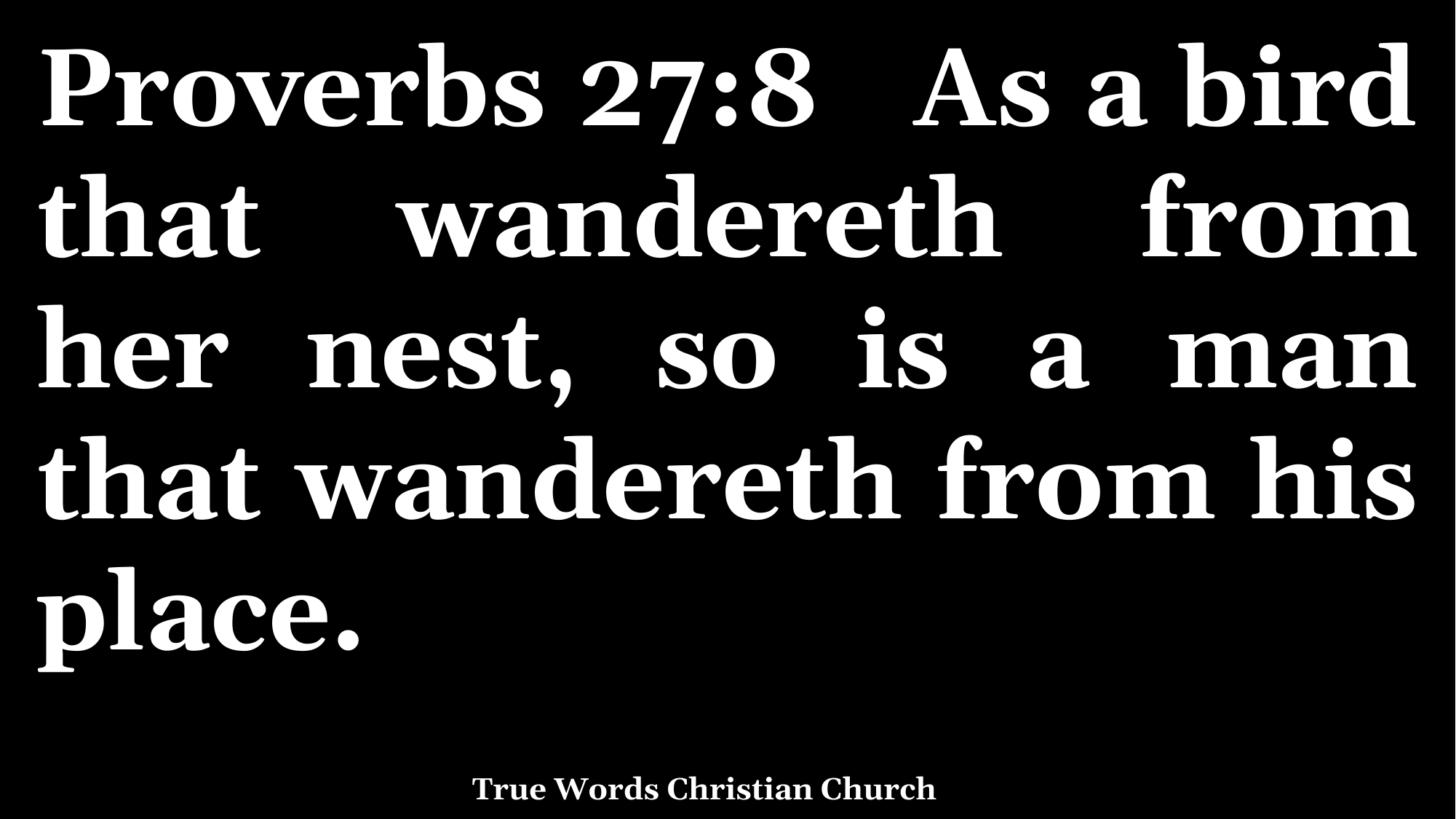

Proverbs 27:8   As a bird that wandereth from her nest, so is a man that wandereth from his place.
True Words Christian Church